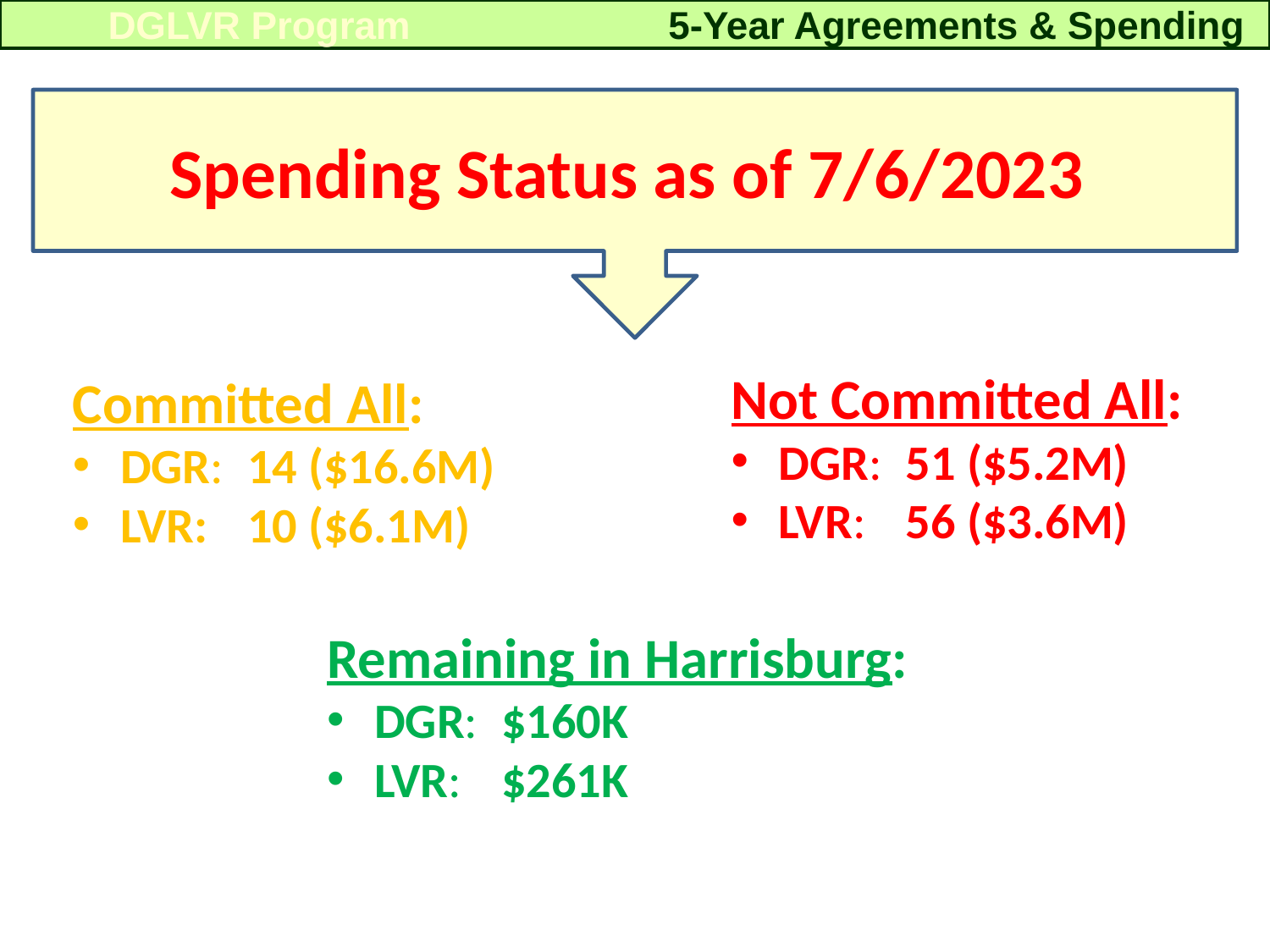

5-Year Agreements & Spending
DGLVR Program
Spending Status as of 7/6/2023
Not Committed All:
DGR: 	51 ($5.2M)
LVR: 	56 ($3.6M)
Committed All:
DGR: 	14 ($16.6M)
LVR:	10 ($6.1M)
Remaining in Harrisburg:
DGR: 	$160K
LVR: 	$261K